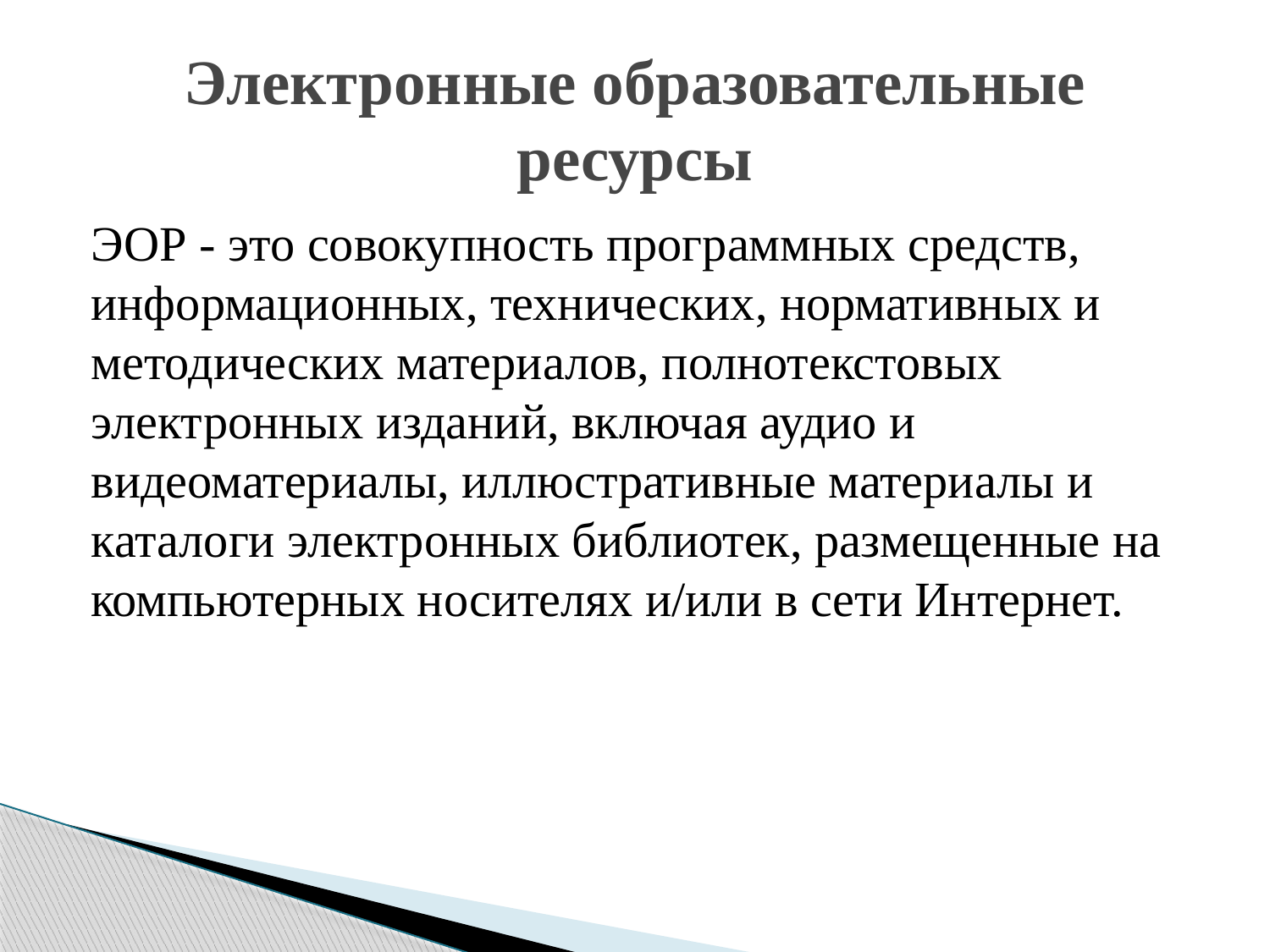

# Электронные образовательные ресурсы
ЭОР - это совокупность программных средств, информационных, технических, нормативных и методических материалов, полнотекстовых электронных изданий, включая аудио и видеоматериалы, иллюстративные материалы и каталоги электронных библиотек, размещенные на компьютерных носителях и/или в сети Интернет.